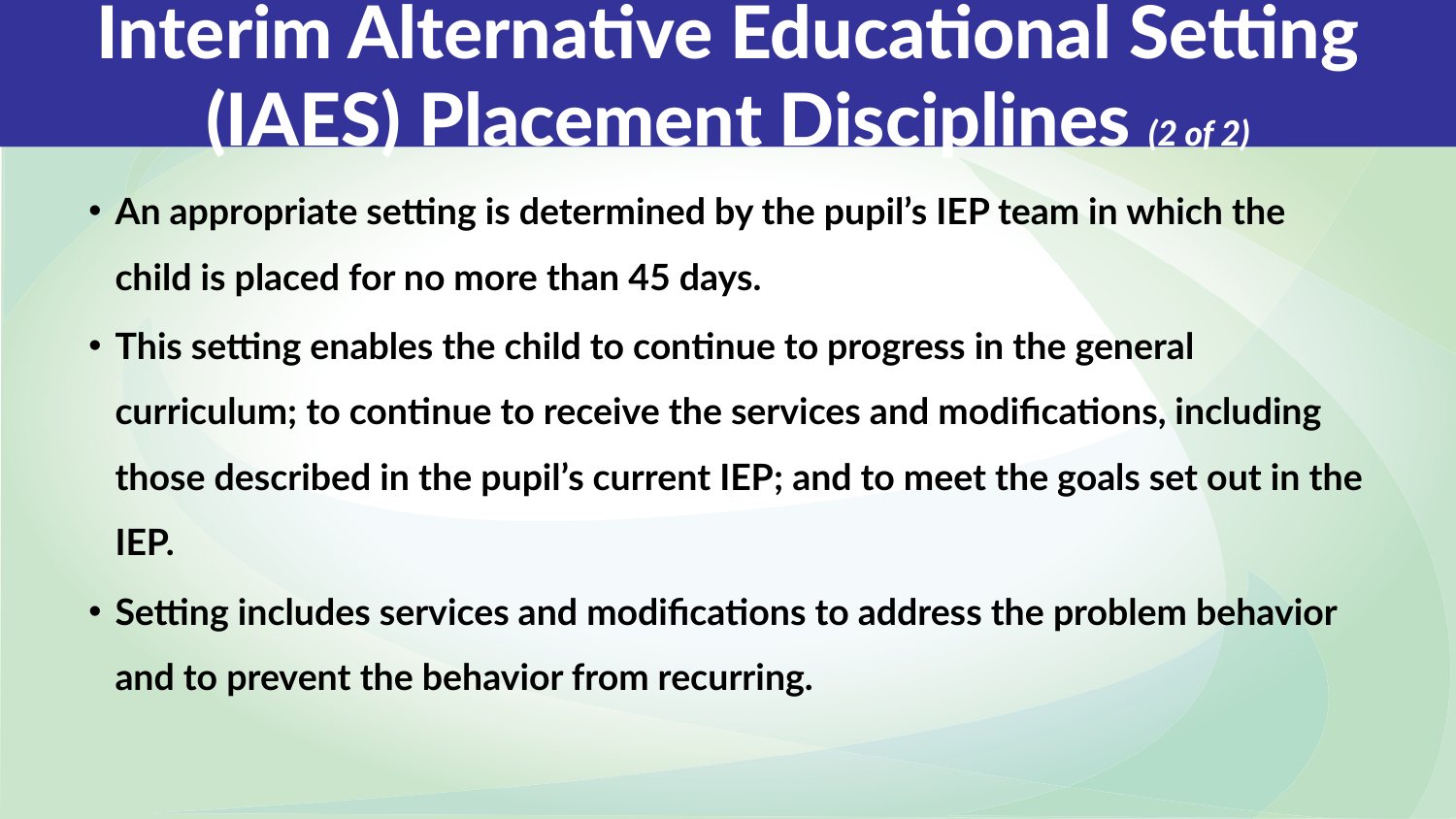

Interim Alternative Educational Setting (IAES) Placement Disciplines (2 of 2)
An appropriate setting is determined by the pupil’s IEP team in which the child is placed for no more than 45 days.
This setting enables the child to continue to progress in the general curriculum; to continue to receive the services and modifications, including those described in the pupil’s current IEP; and to meet the goals set out in the IEP.
Setting includes services and modifications to address the problem behavior and to prevent the behavior from recurring.